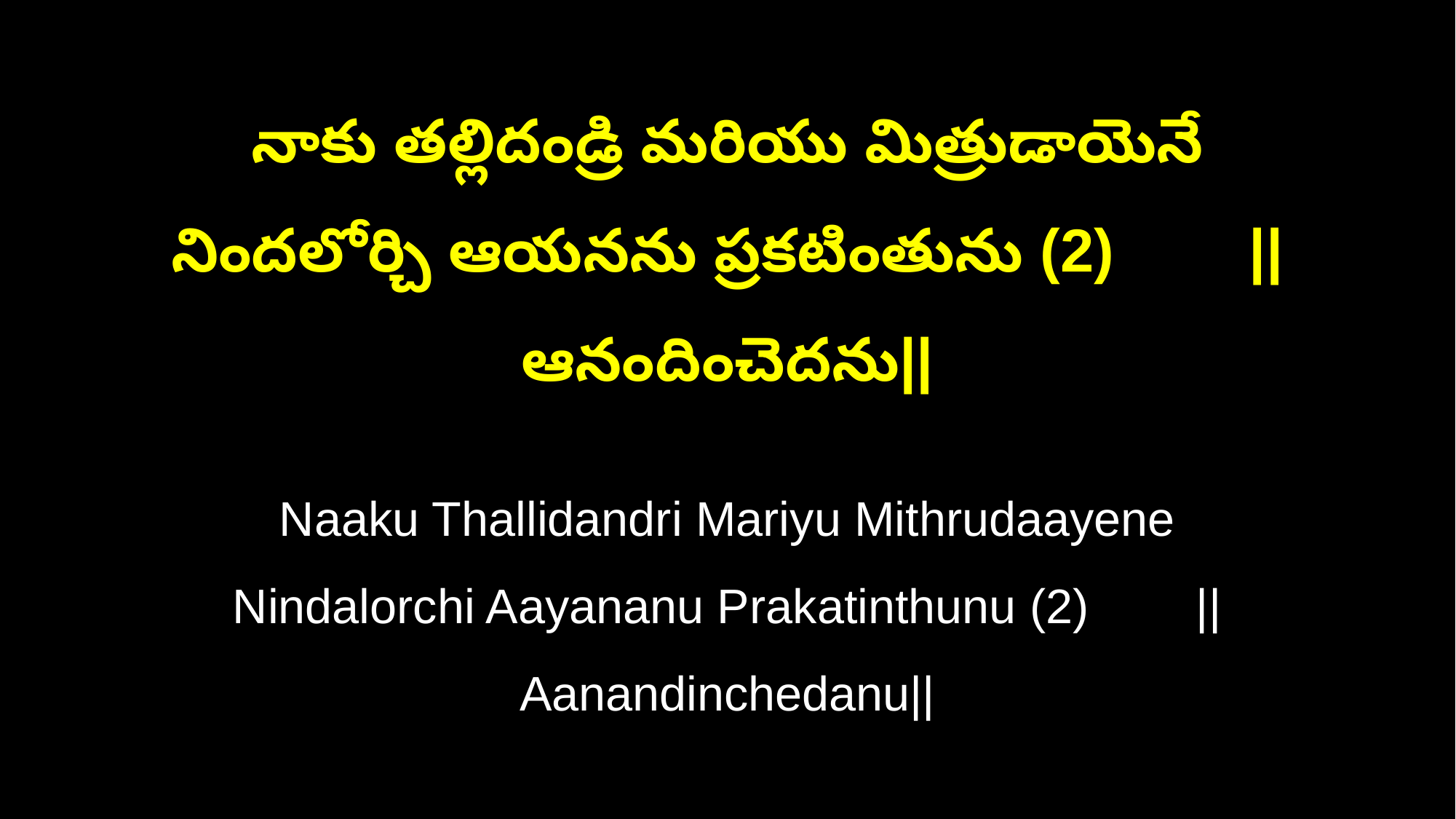

నాకు తల్లిదండ్రి మరియు మిత్రుడాయెనే
నిందలోర్చి ఆయనను ప్రకటింతును (2)        ||ఆనందించెదను||
Naaku Thallidandri Mariyu Mithrudaayene
Nindalorchi Aayananu Prakatinthunu (2)        ||Aanandinchedanu||